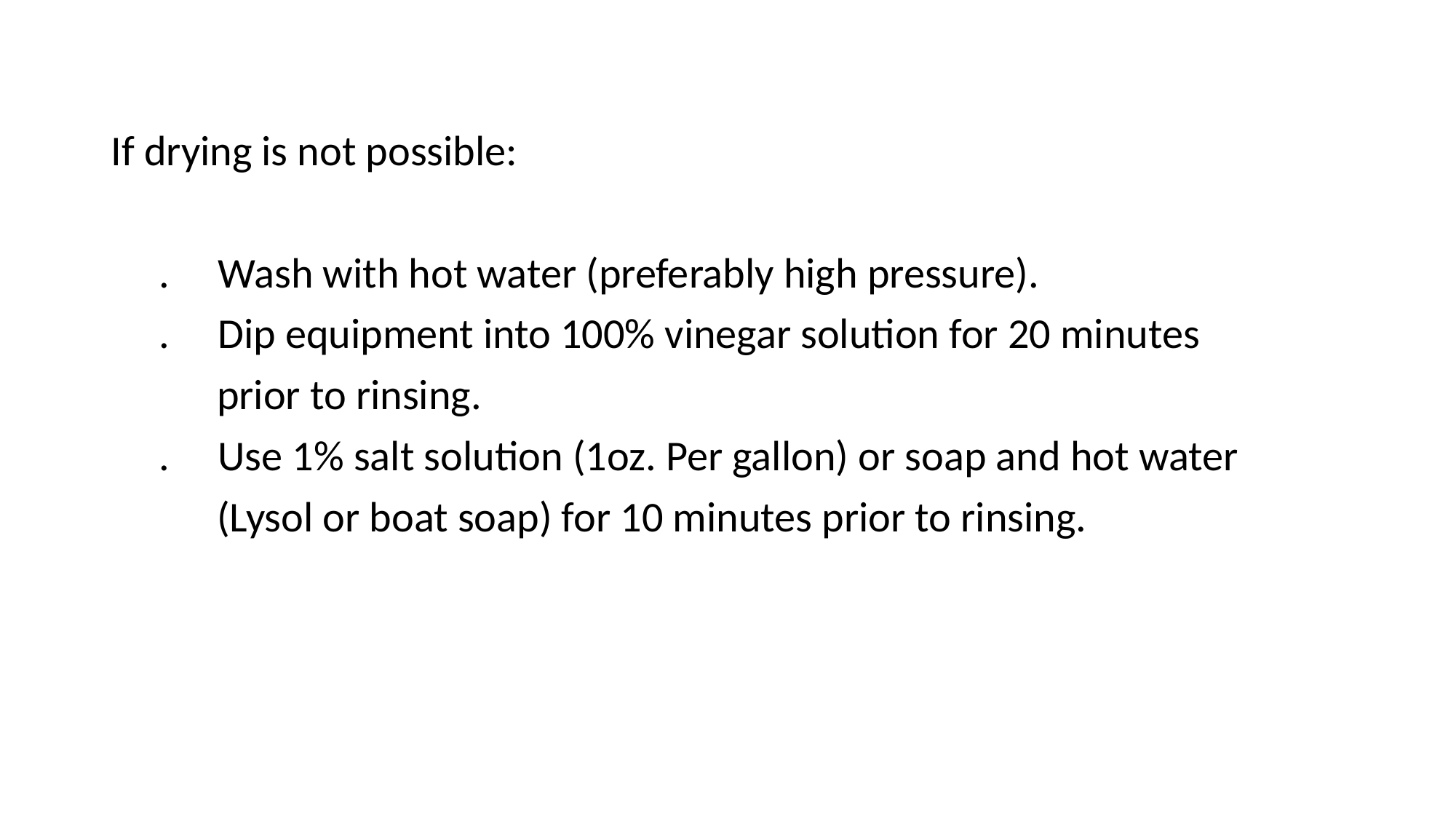

If drying is not possible:

     .     Wash with hot water (preferably high pressure).
     .     Dip equipment into 100% vinegar solution for 20 minutes
           prior to rinsing.
     .     Use 1% salt solution (1oz. Per gallon) or soap and hot water
           (Lysol or boat soap) for 10 minutes prior to rinsing.